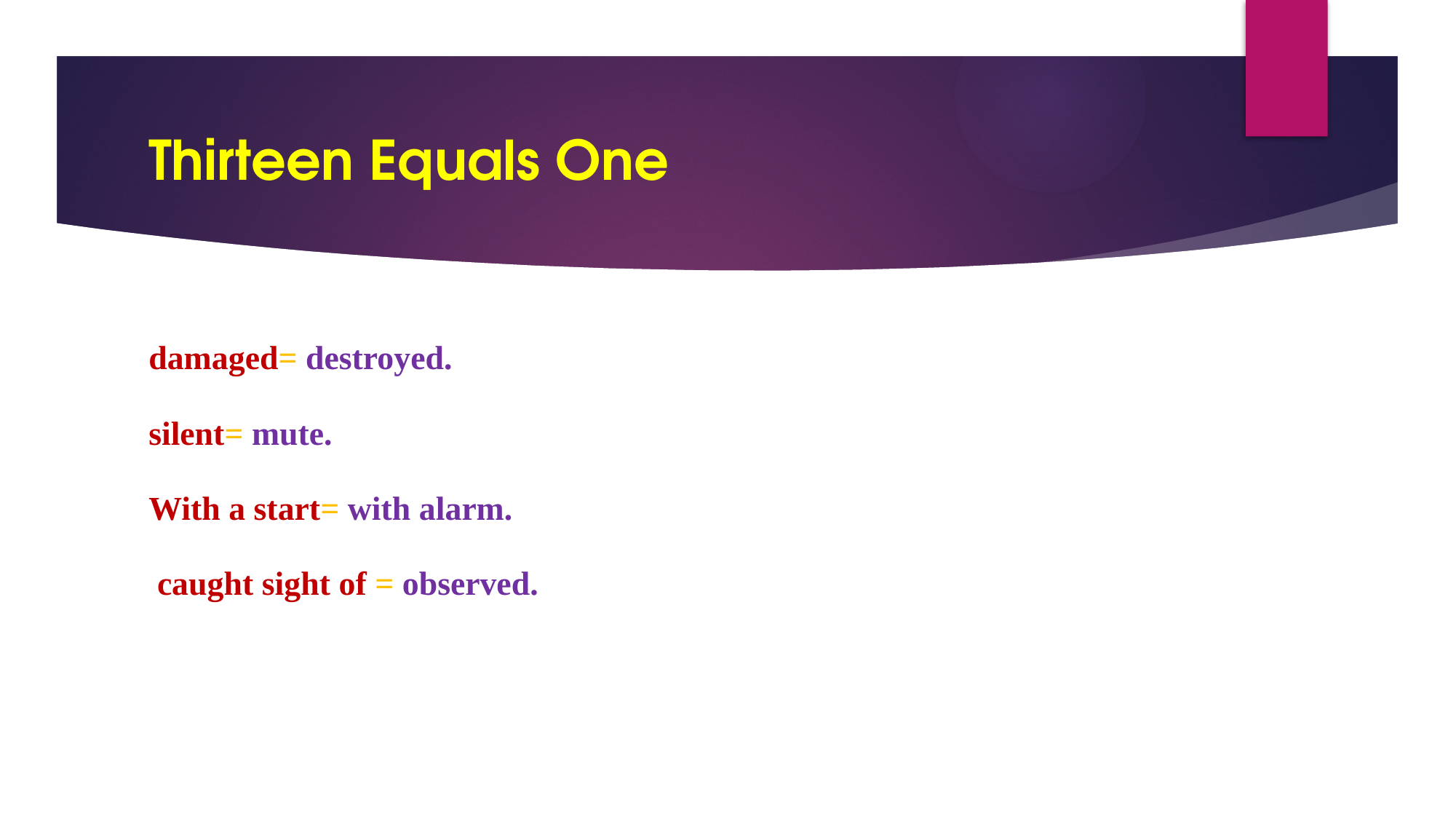

# Thirteen Equals One
damaged= destroyed.
silent= mute.
With a start= with alarm.
 caught sight of = observed.